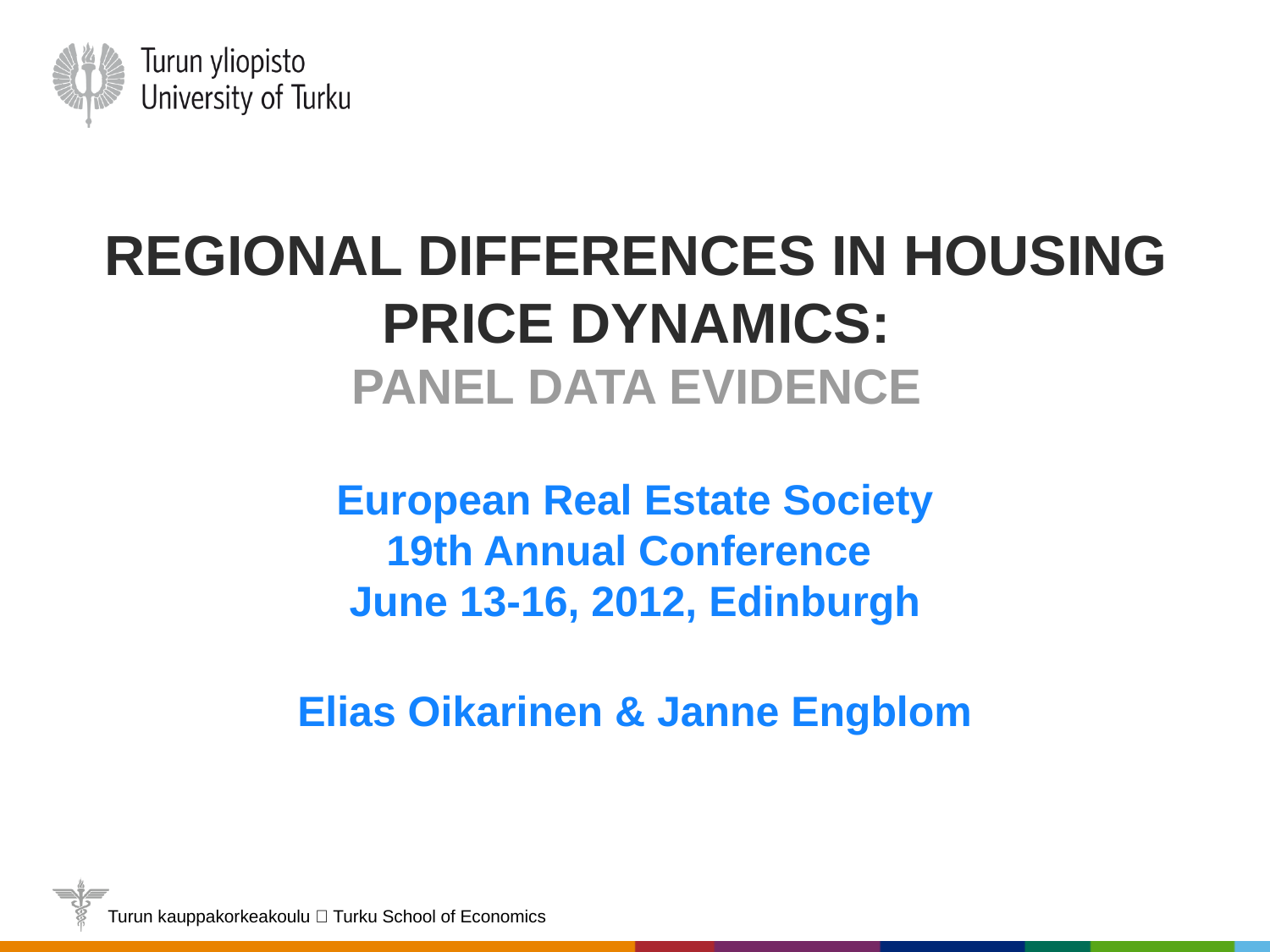

# Regional differences in housing price dynamics: panel data evidence
European Real Estate Society
19th Annual Conference
June 13-16, 2012, Edinburgh
Elias Oikarinen & Janne Engblom